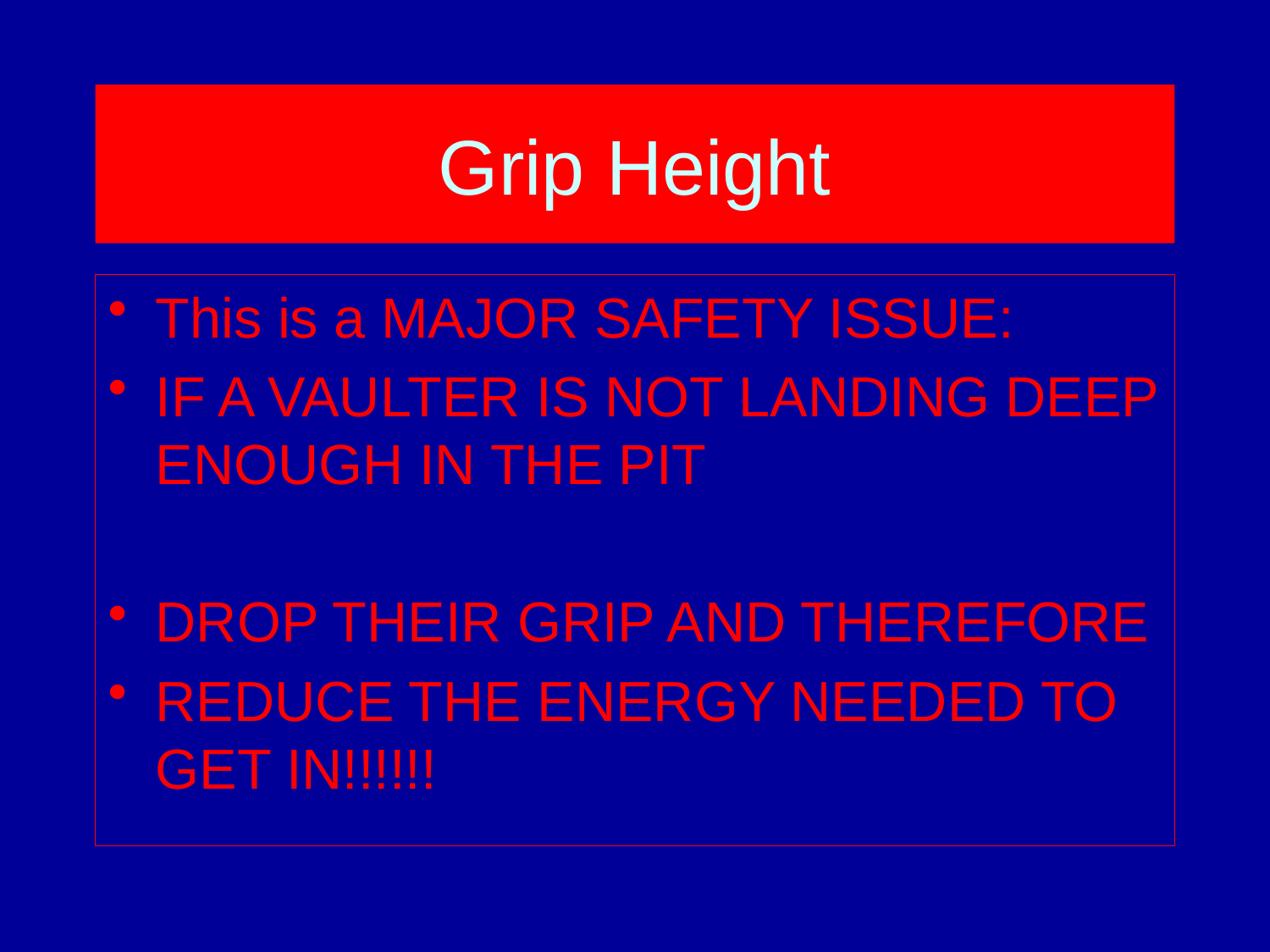

# Grip Height
This is a MAJOR SAFETY ISSUE:
IF A VAULTER IS NOT LANDING DEEP ENOUGH IN THE PIT

DROP THEIR GRIP AND THEREFORE
REDUCE THE ENERGY NEEDED TO GET IN!!!!!!